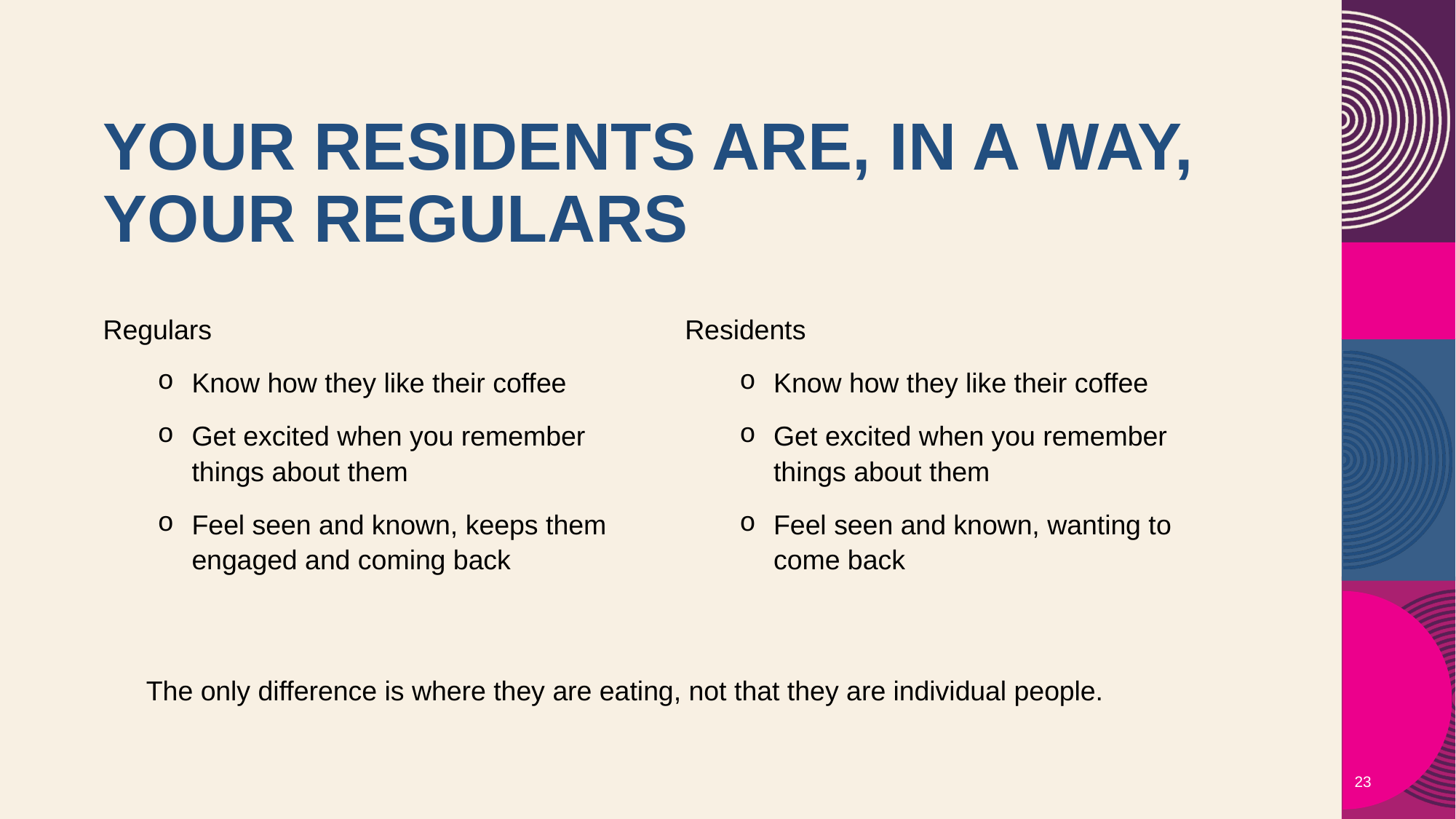

# Your residents are, in a way, your regulars
Regulars
Know how they like their coffee
Get excited when you remember things about them
Feel seen and known, keeps them engaged and coming back

Residents
Know how they like their coffee
Get excited when you remember things about them
Feel seen and known, wanting to come back

The only difference is where they are eating, not that they are individual people.
23